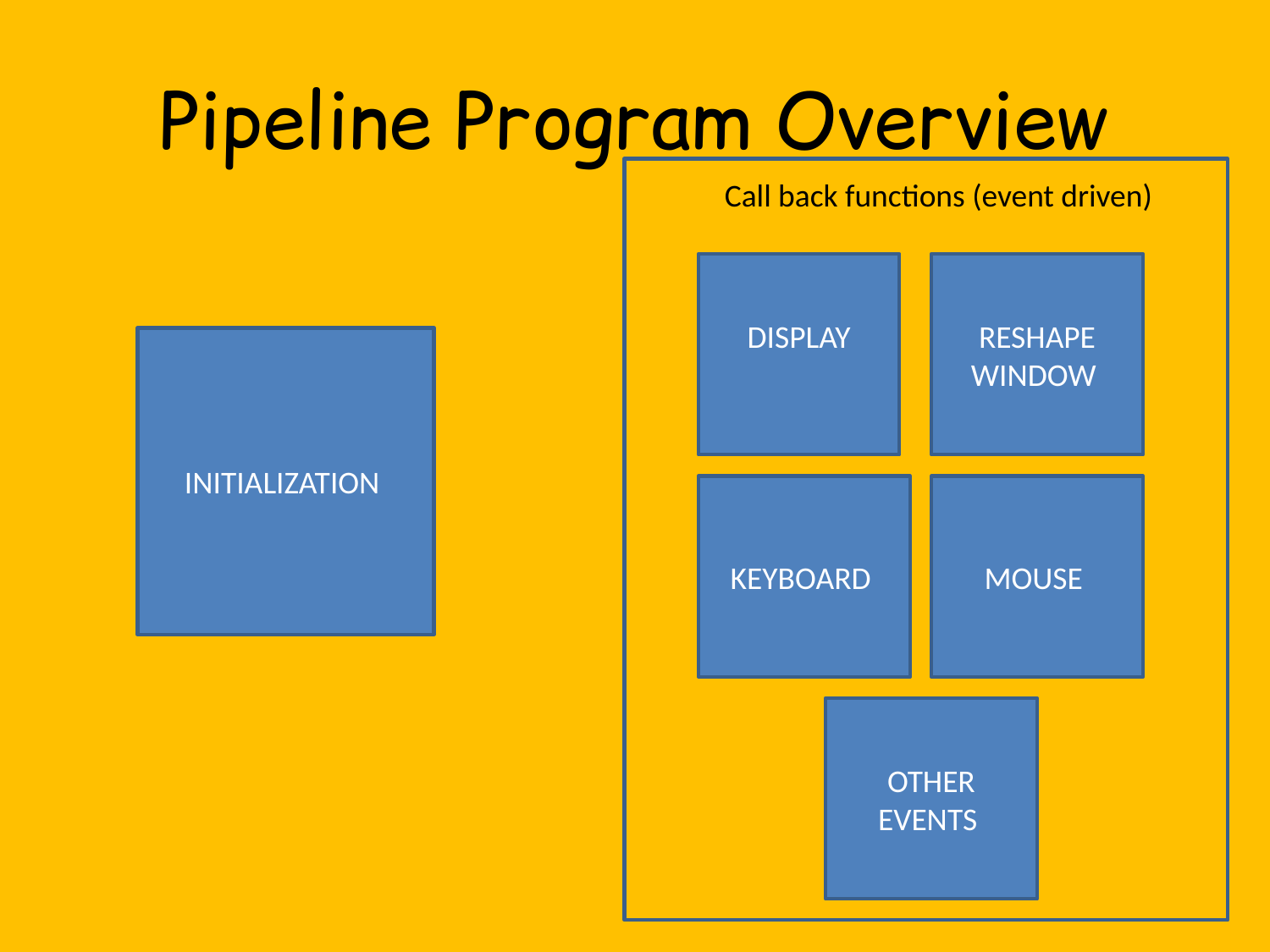

# Pipeline Program Overview

Call back functions (event driven)

DISPLAY

RESHAPE
WINDOW
INITIALIZATION
KEYBOARD
MOUSE
OTHER EVENTS